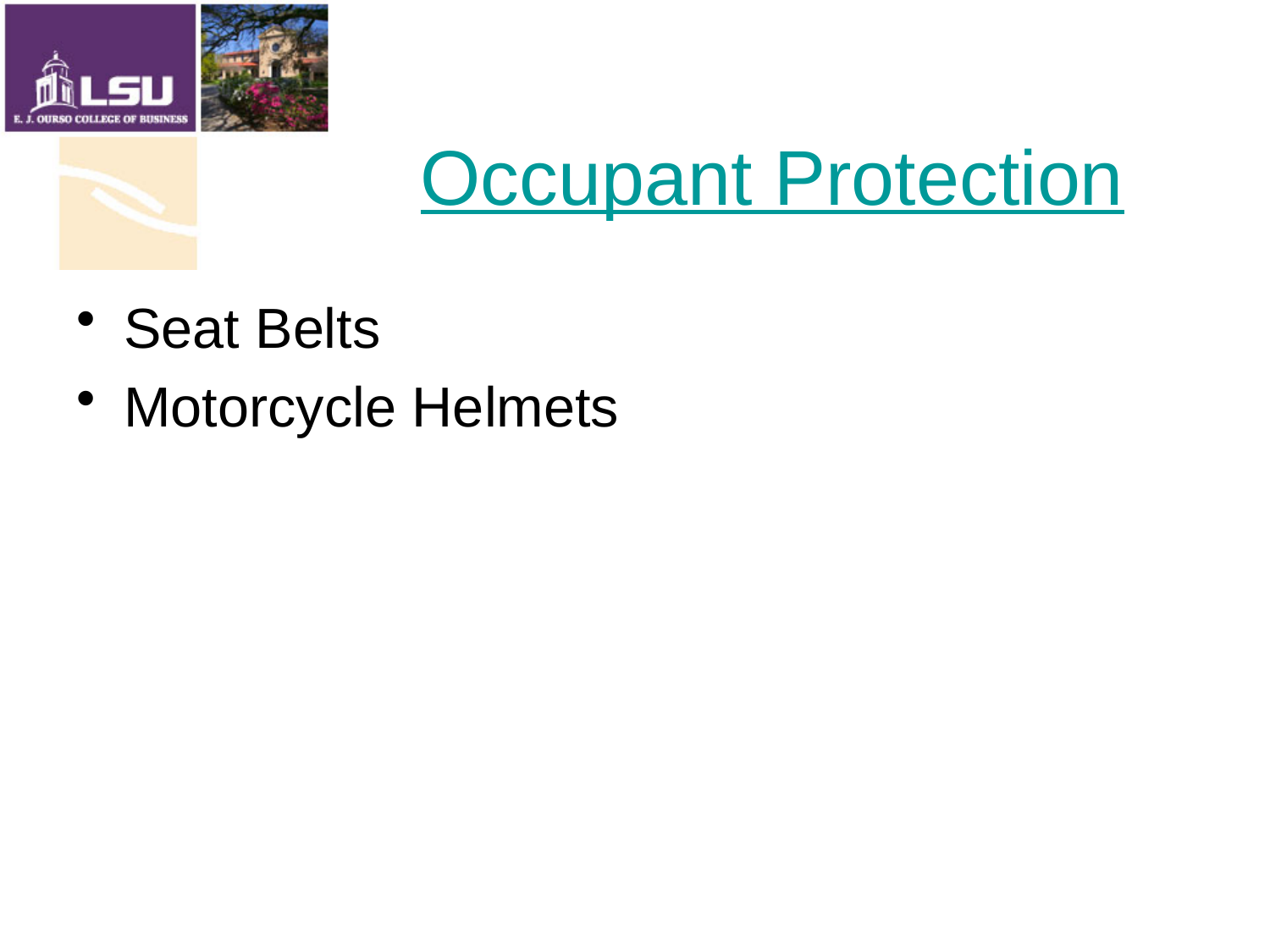

# Occupant Protection
Seat Belts
Motorcycle Helmets